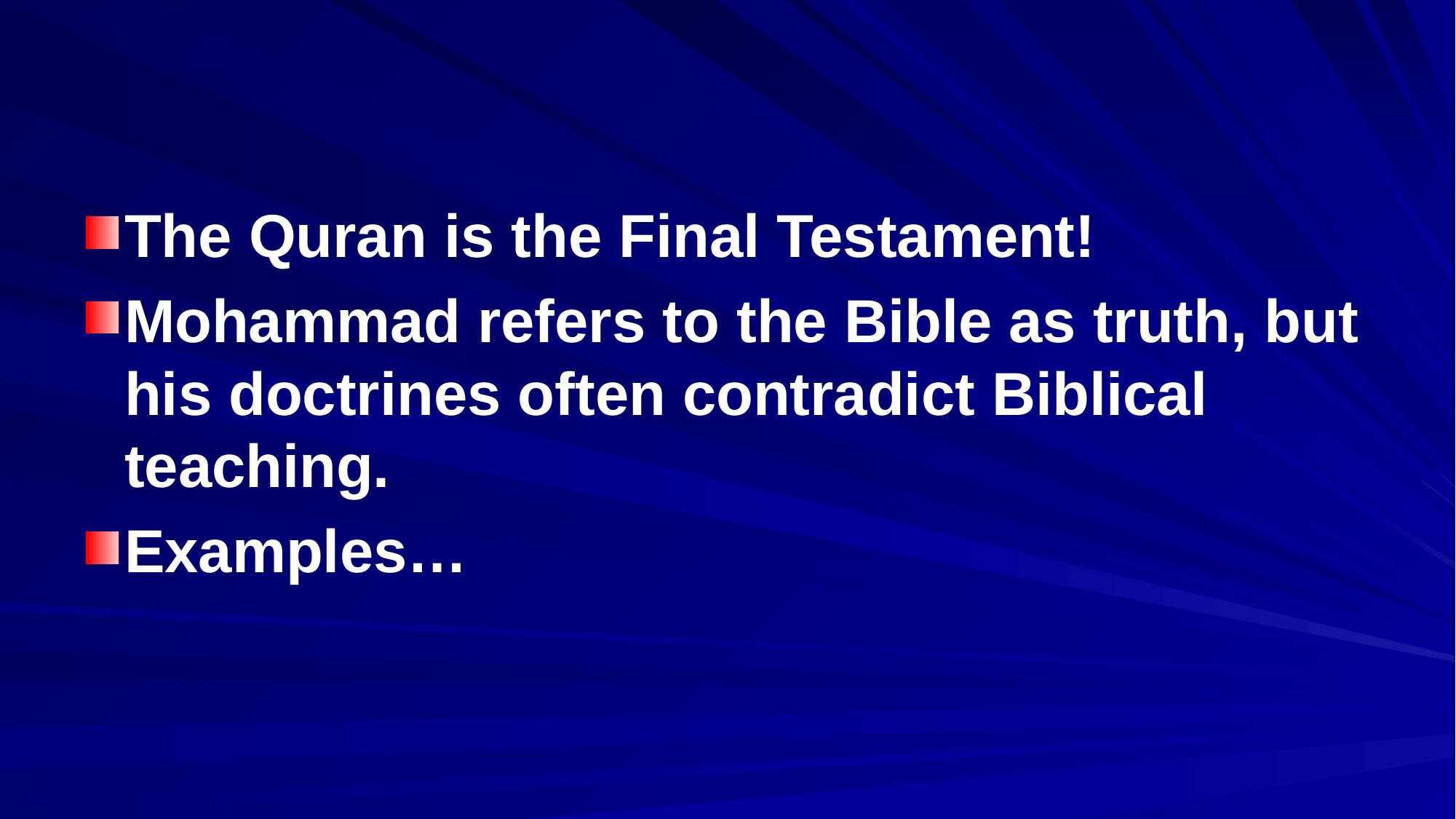

The Quran is the Final Testament!
Mohammad refers to the Bible as truth, but his doctrines often contradict Biblical teaching.
Examples…